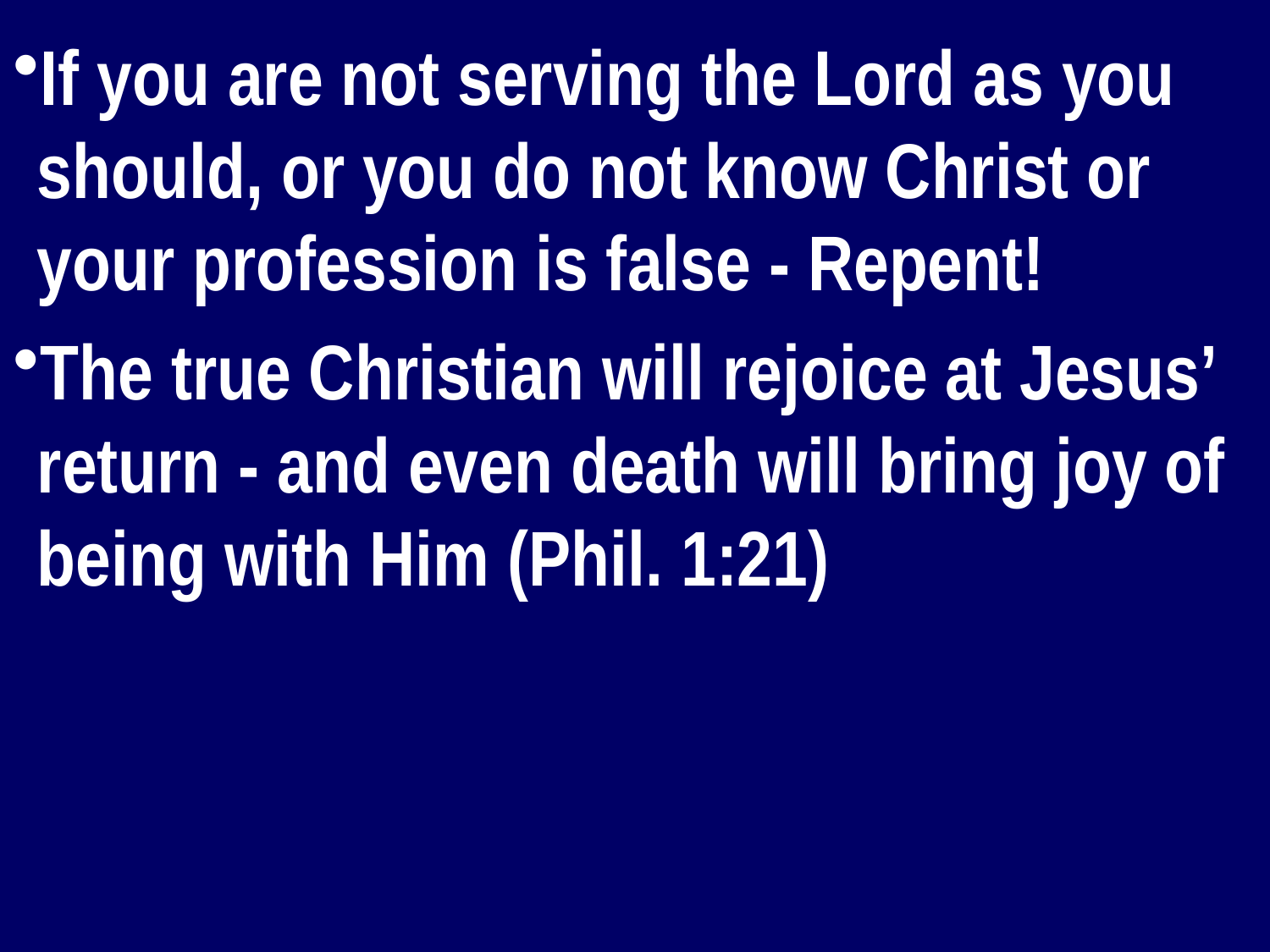

If you are not serving the Lord as you should, or you do not know Christ or your profession is false - Repent!
The true Christian will rejoice at Jesus’ return - and even death will bring joy of being with Him (Phil. 1:21)